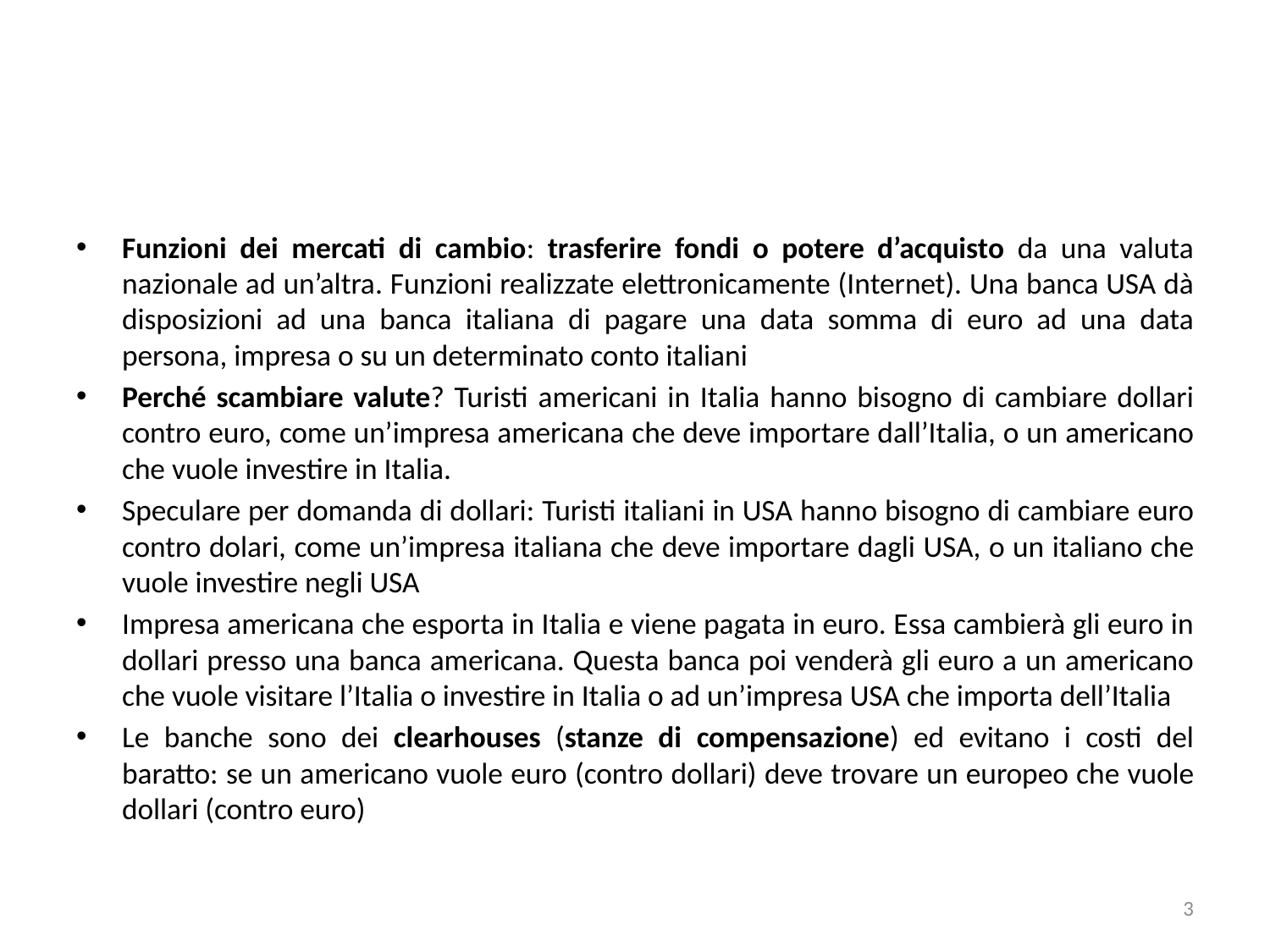

#
Funzioni dei mercati di cambio: trasferire fondi o potere d’acquisto da una valuta nazionale ad un’altra. Funzioni realizzate elettronicamente (Internet). Una banca USA dà disposizioni ad una banca italiana di pagare una data somma di euro ad una data persona, impresa o su un determinato conto italiani
Perché scambiare valute? Turisti americani in Italia hanno bisogno di cambiare dollari contro euro, come un’impresa americana che deve importare dall’Italia, o un americano che vuole investire in Italia.
Speculare per domanda di dollari: Turisti italiani in USA hanno bisogno di cambiare euro contro dolari, come un’impresa italiana che deve importare dagli USA, o un italiano che vuole investire negli USA
Impresa americana che esporta in Italia e viene pagata in euro. Essa cambierà gli euro in dollari presso una banca americana. Questa banca poi venderà gli euro a un americano che vuole visitare l’Italia o investire in Italia o ad un’impresa USA che importa dell’Italia
Le banche sono dei clearhouses (stanze di compensazione) ed evitano i costi del baratto: se un americano vuole euro (contro dollari) deve trovare un europeo che vuole dollari (contro euro)
3